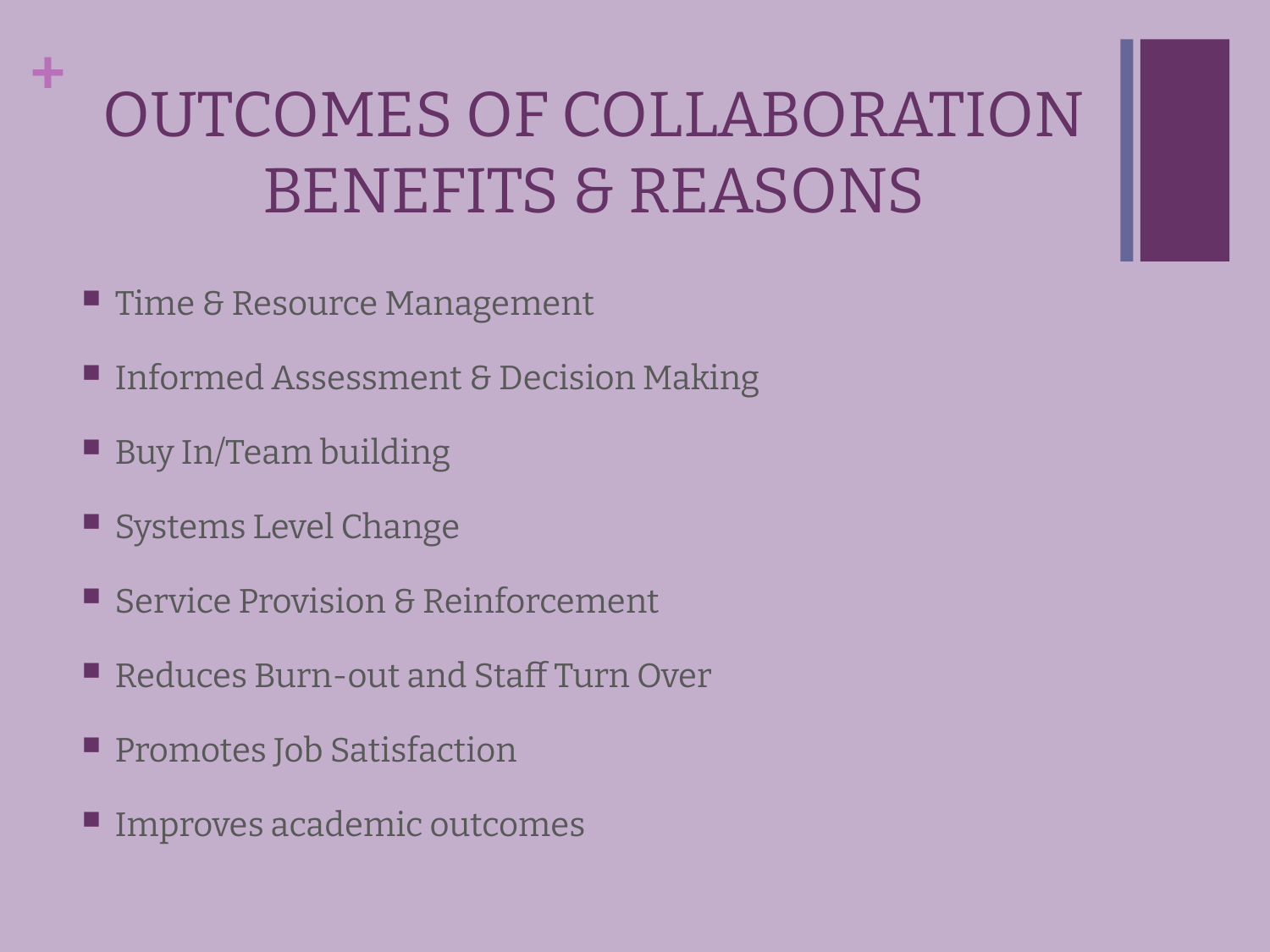

# Outcomes of Collaboration Benefits & Reasons
Time & Resource Management
Informed Assessment & Decision Making
Buy In/Team building
Systems Level Change
Service Provision & Reinforcement
Reduces Burn-out and Staff Turn Over
Promotes Job Satisfaction
Improves academic outcomes